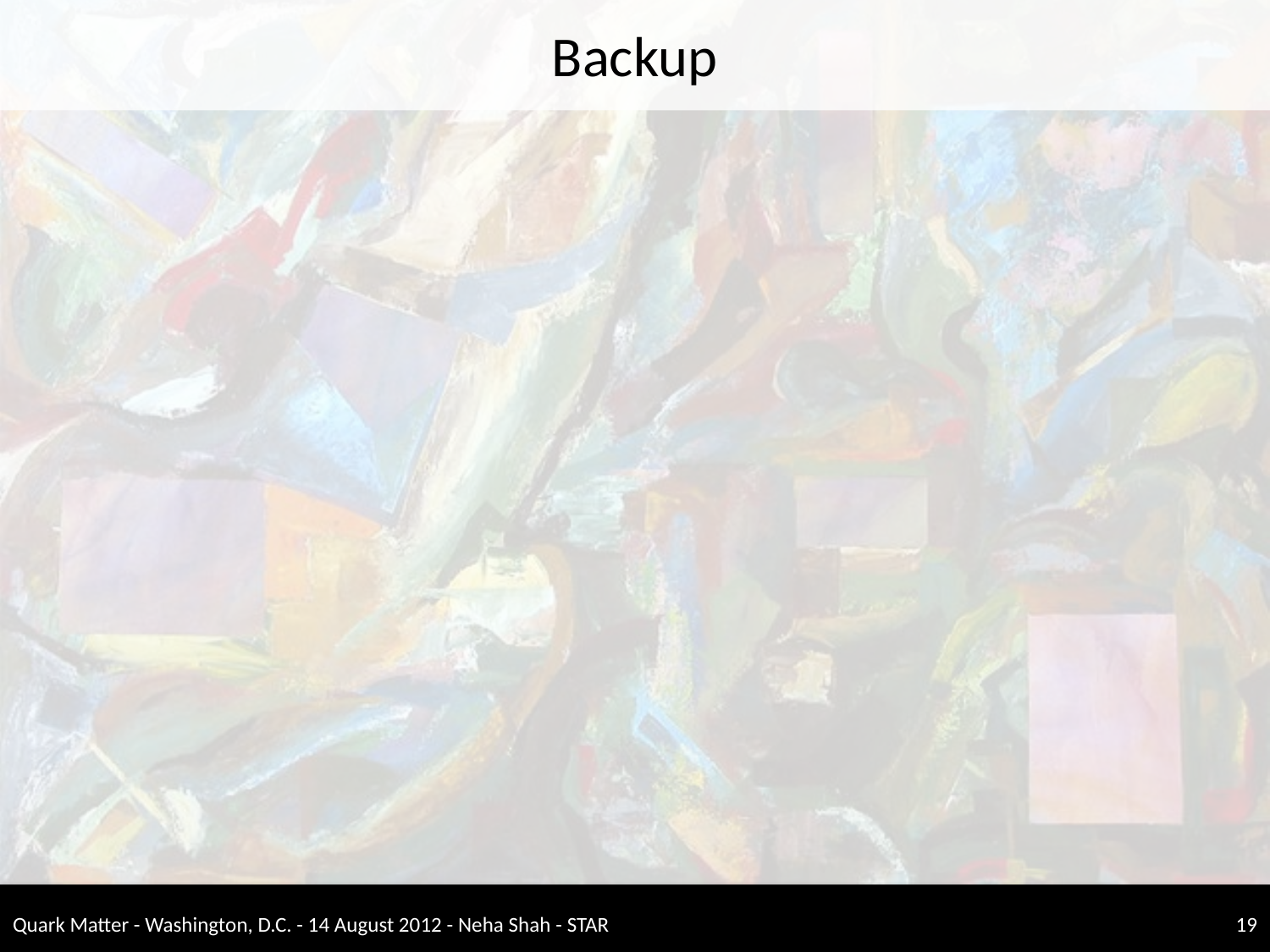

# Backup
Quark Matter - Washington, D.C. - 14 August 2012 - Neha Shah - STAR
19